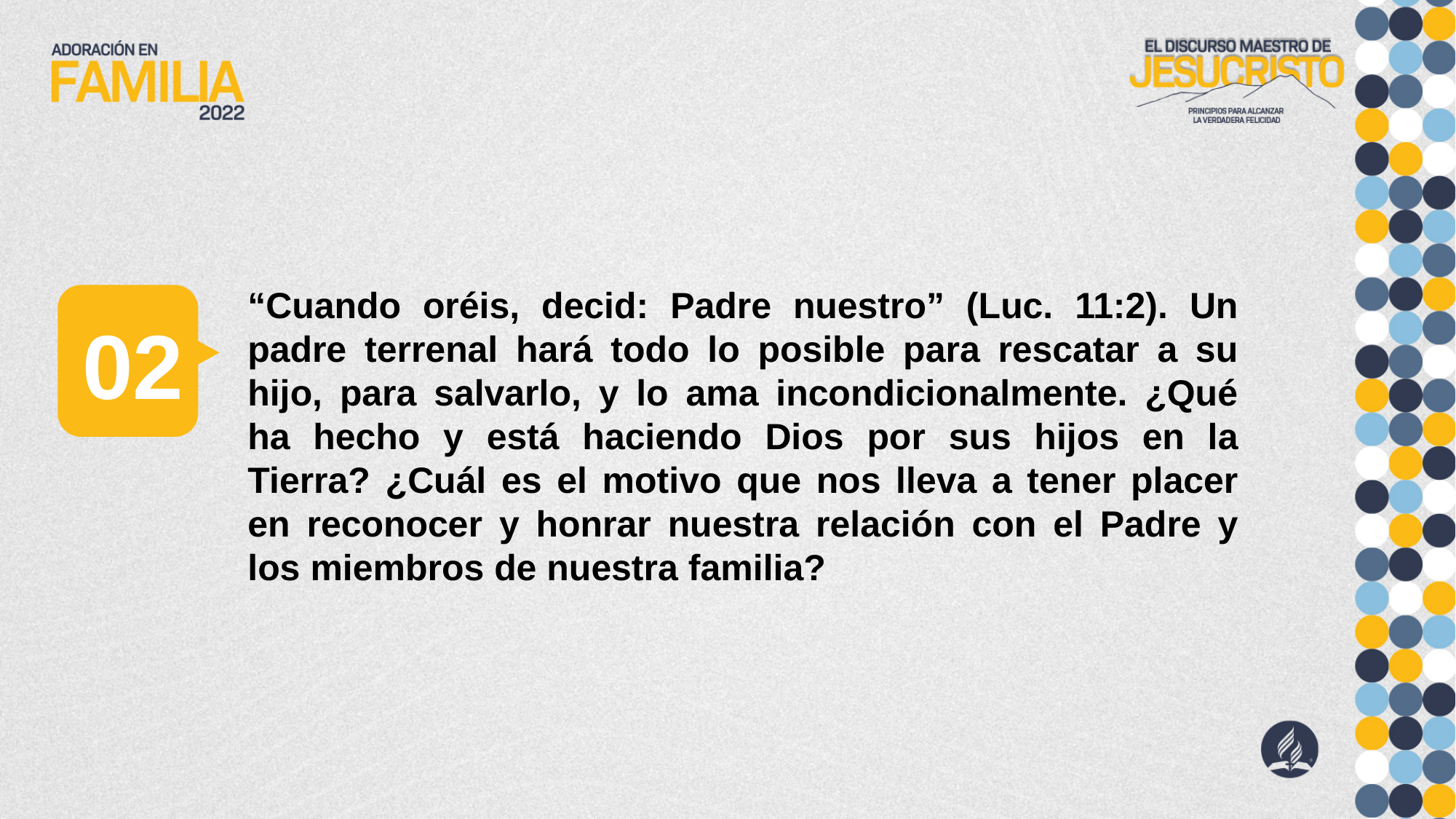

“Cuando oréis, decid: Padre nuestro” (Luc. 11:2). Un padre terrenal hará todo lo posible para rescatar a su hijo, para salvarlo, y lo ama incondicionalmente. ¿Qué ha hecho y está haciendo Dios por sus hijos en la Tierra? ¿Cuál es el motivo que nos lleva a tener placer en reconocer y honrar nuestra relación con el Padre y los miembros de nuestra familia?

02